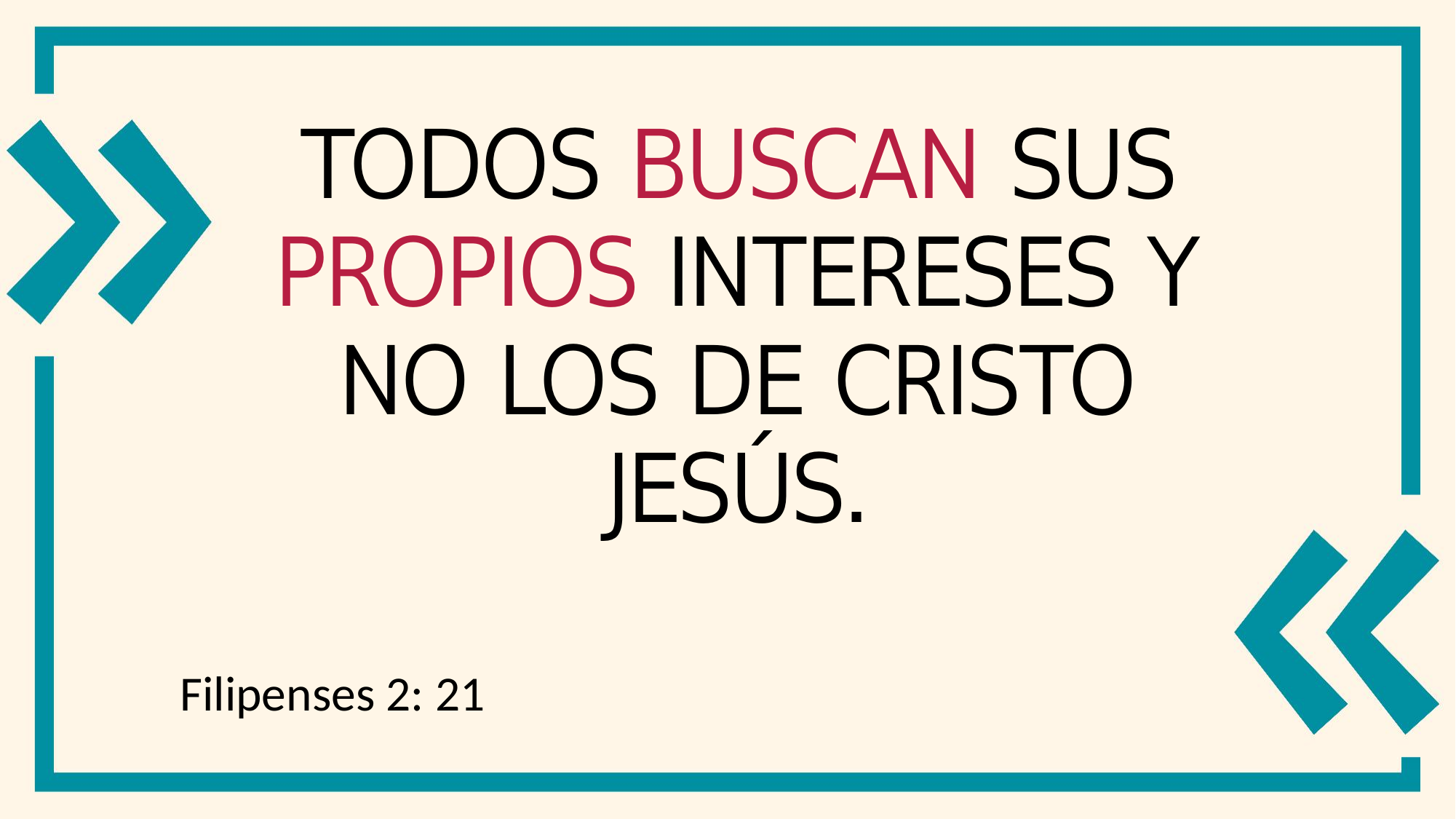

# Todos buscan sus propios intereses y no los de Cristo Jesús.
Filipenses 2: 21